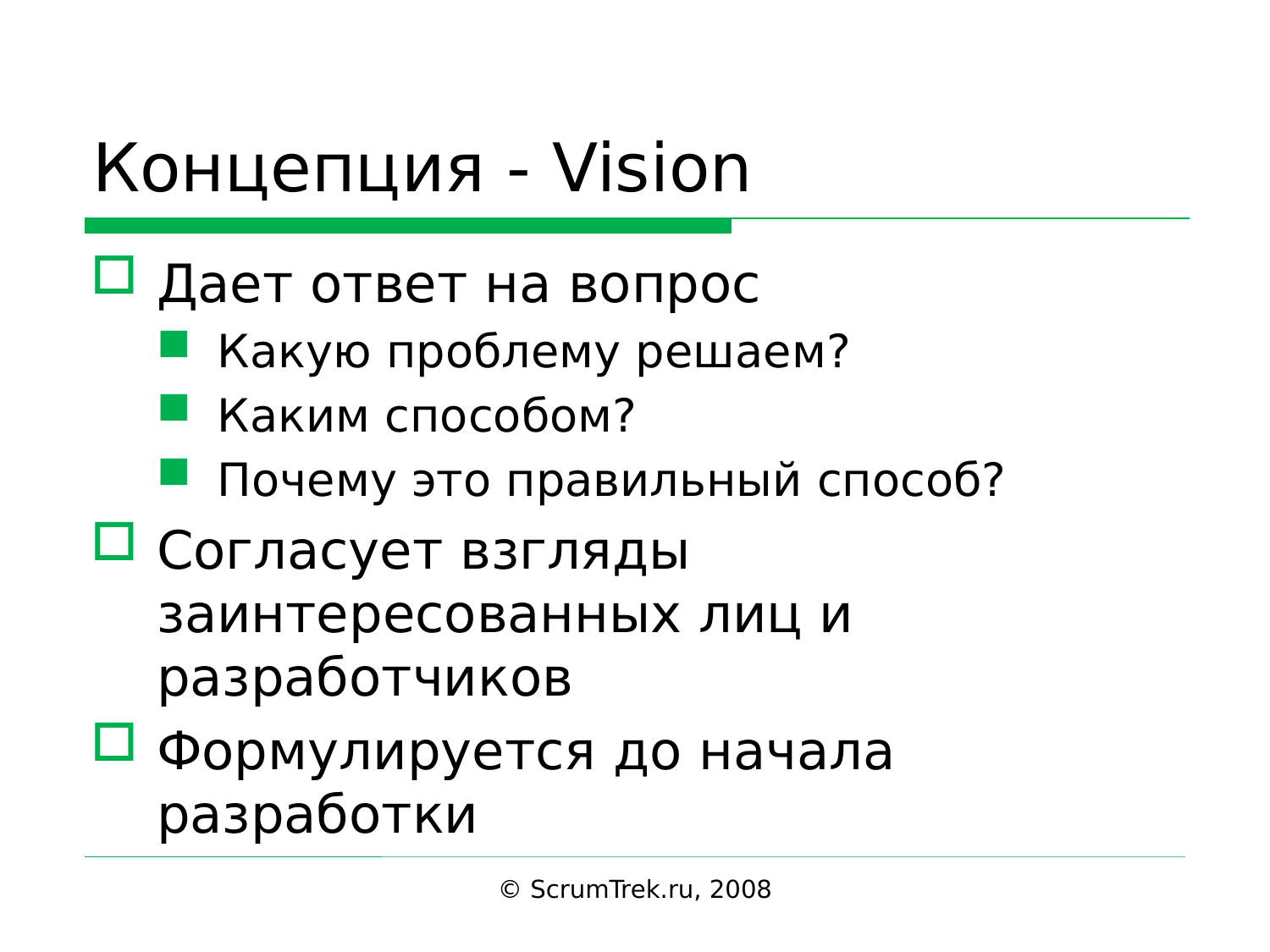

# Концепция - Vision
Дает ответ на вопрос
Какую проблему решаем?
Каким способом?
Почему это правильный способ?
Согласует взгляды заинтересованных лиц и разработчиков
Формулируется до начала разработки
© ScrumTrek.ru, 2008